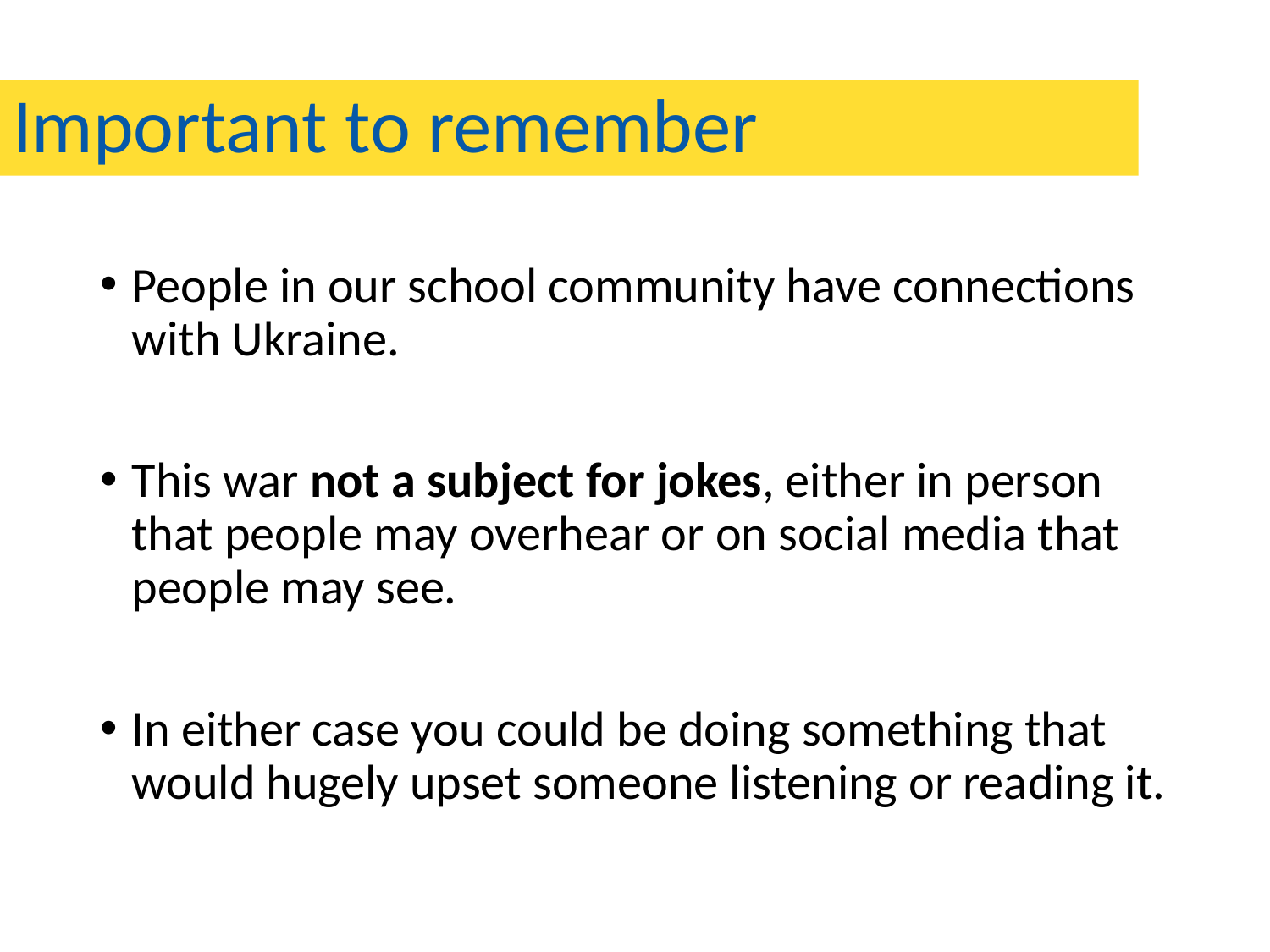

Important to remember
People in our school community have connections with Ukraine.

This war not a subject for jokes, either in person that people may overhear or on social media that people may see.

In either case you could be doing something that would hugely upset someone listening or reading it.